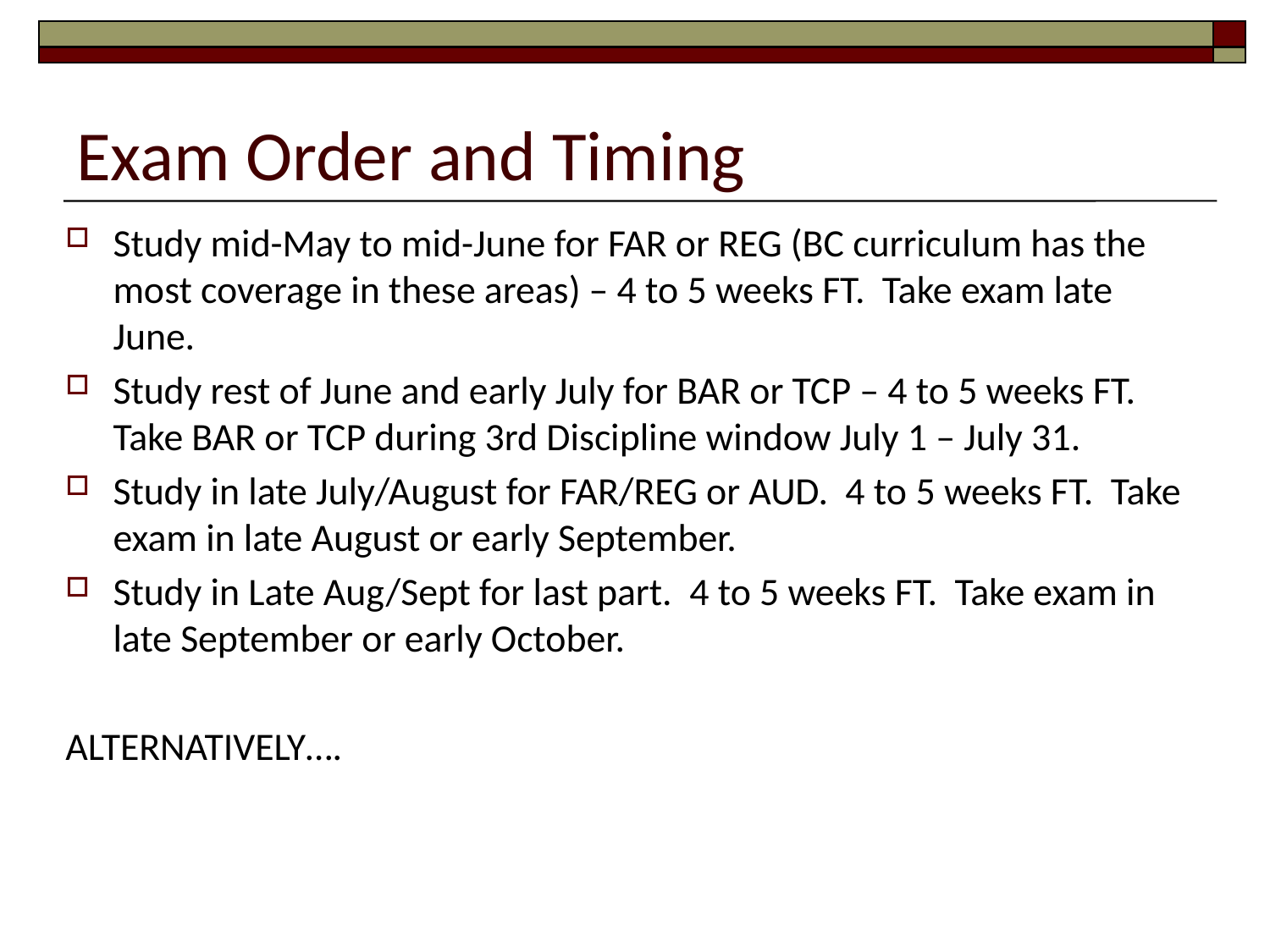

# Exam Order and Timing
Study mid-May to mid-June for FAR or REG (BC curriculum has the most coverage in these areas) – 4 to 5 weeks FT.  Take exam late June.
Study rest of June and early July for BAR or TCP – 4 to 5 weeks FT.  Take BAR or TCP during 3rd Discipline window July 1 – July 31.
Study in late July/August for FAR/REG or AUD.  4 to 5 weeks FT.  Take exam in late August or early September.
Study in Late Aug/Sept for last part.  4 to 5 weeks FT.  Take exam in late September or early October.

ALTERNATIVELY….